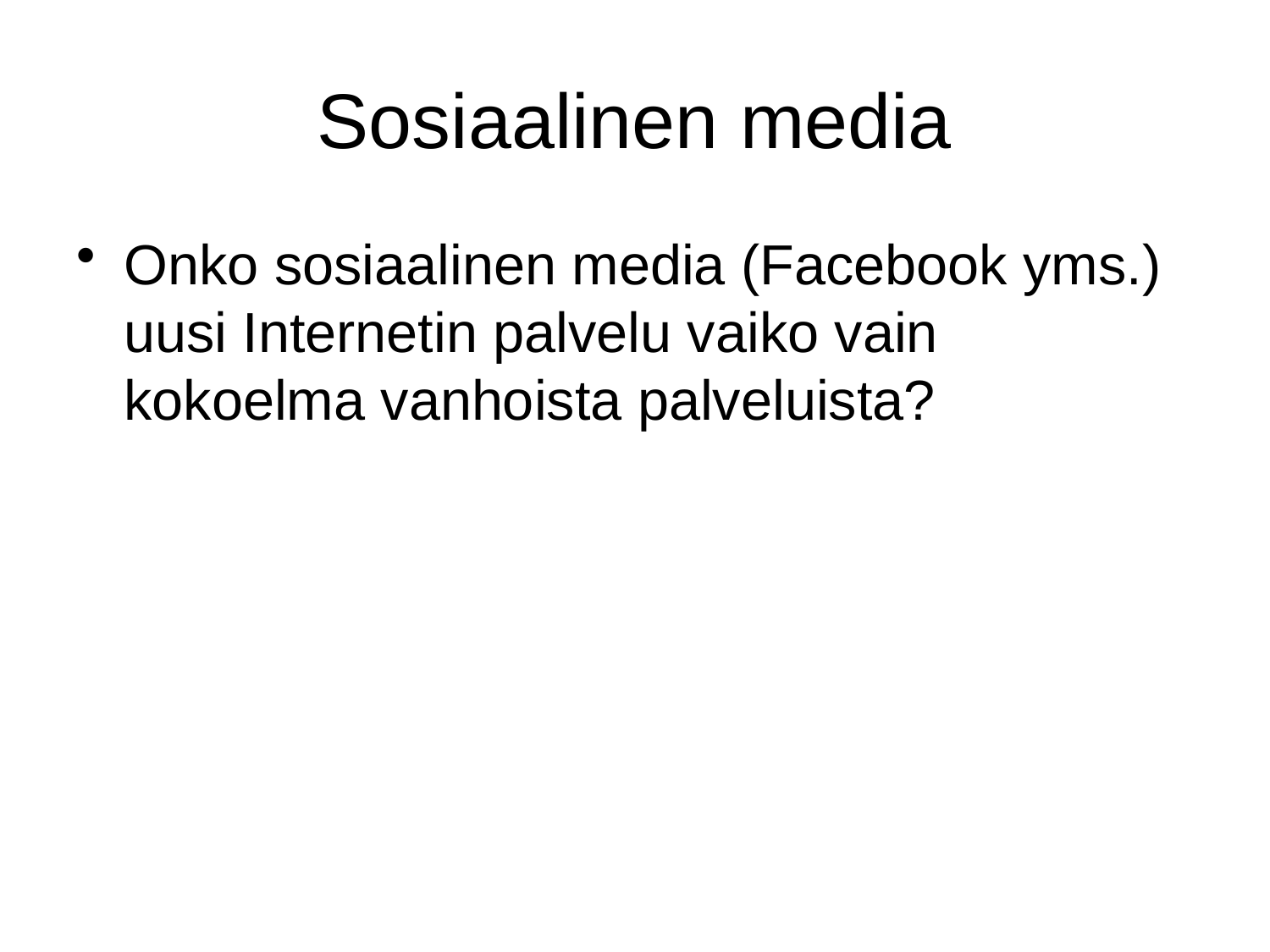

# Sosiaalinen media
Onko sosiaalinen media (Facebook yms.) uusi Internetin palvelu vaiko vain kokoelma vanhoista palveluista?